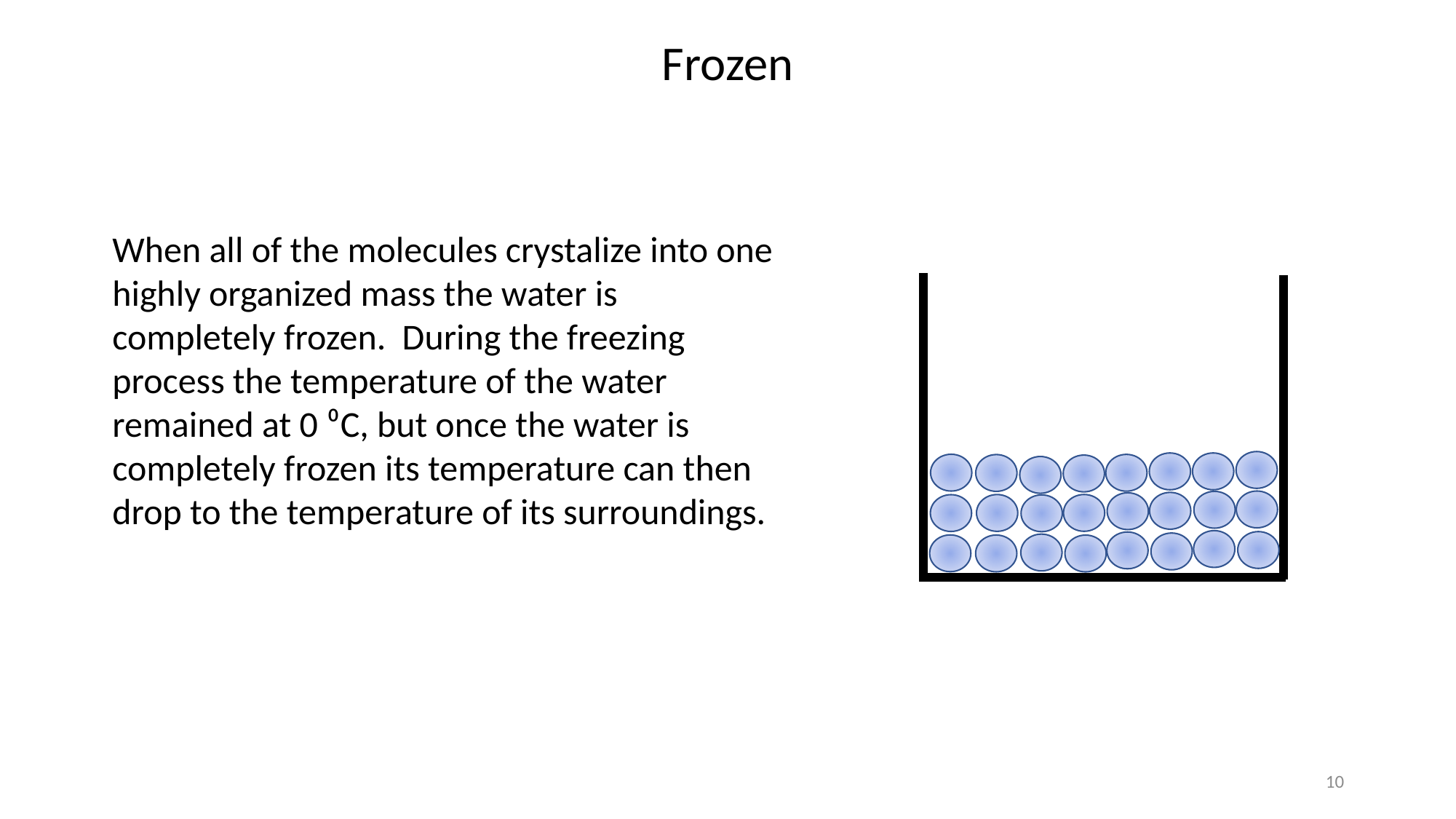

Frozen
When all of the molecules crystalize into one highly organized mass the water is completely frozen.  During the freezing process the temperature of the water remained at 0 ⁰C, but once the water is completely frozen its temperature can then drop to the temperature of its surroundings.

10